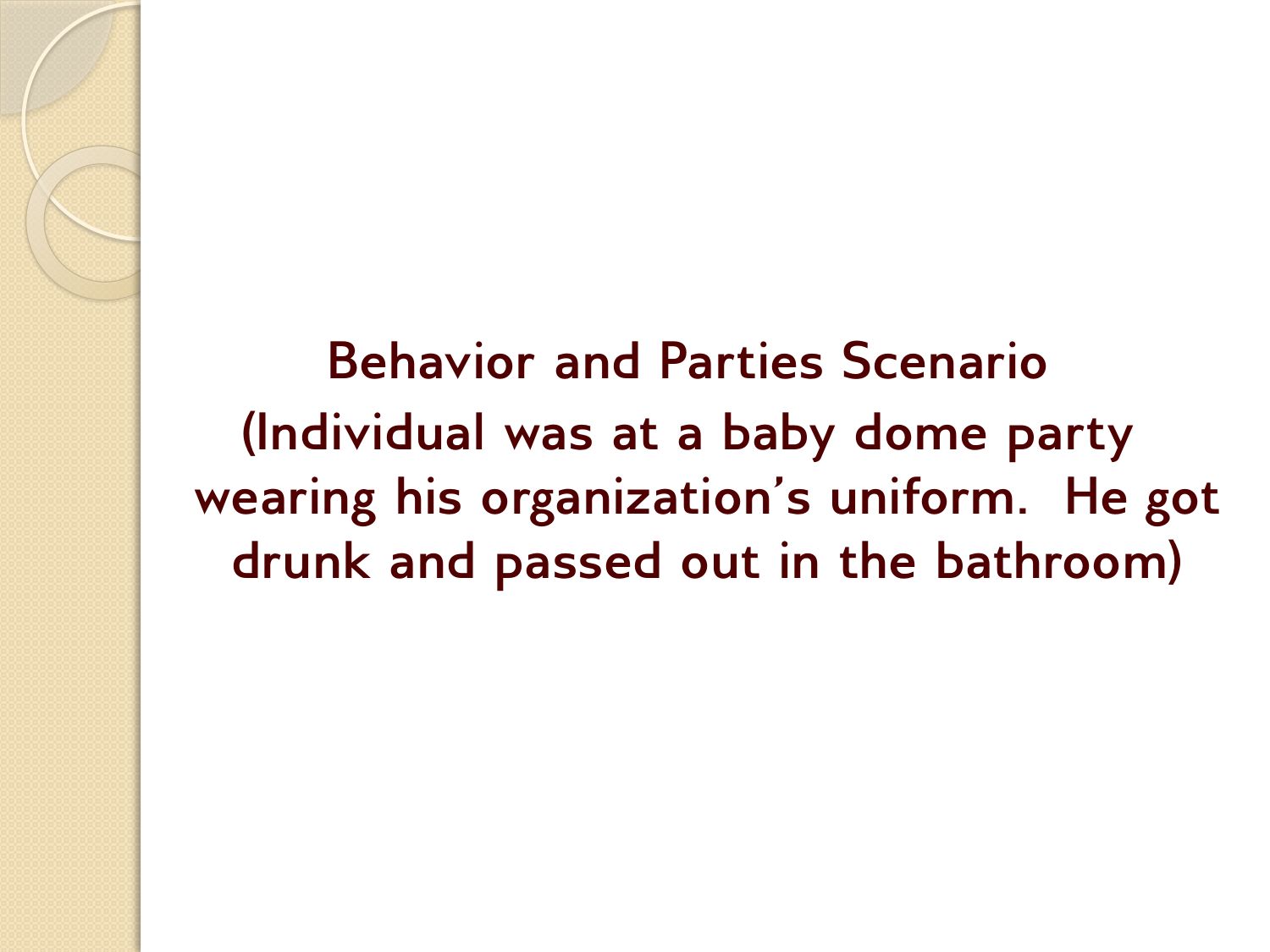

Behavior and Parties Scenario
(Individual was at a baby dome party wearing his organization’s uniform.  He got drunk and passed out in the bathroom)